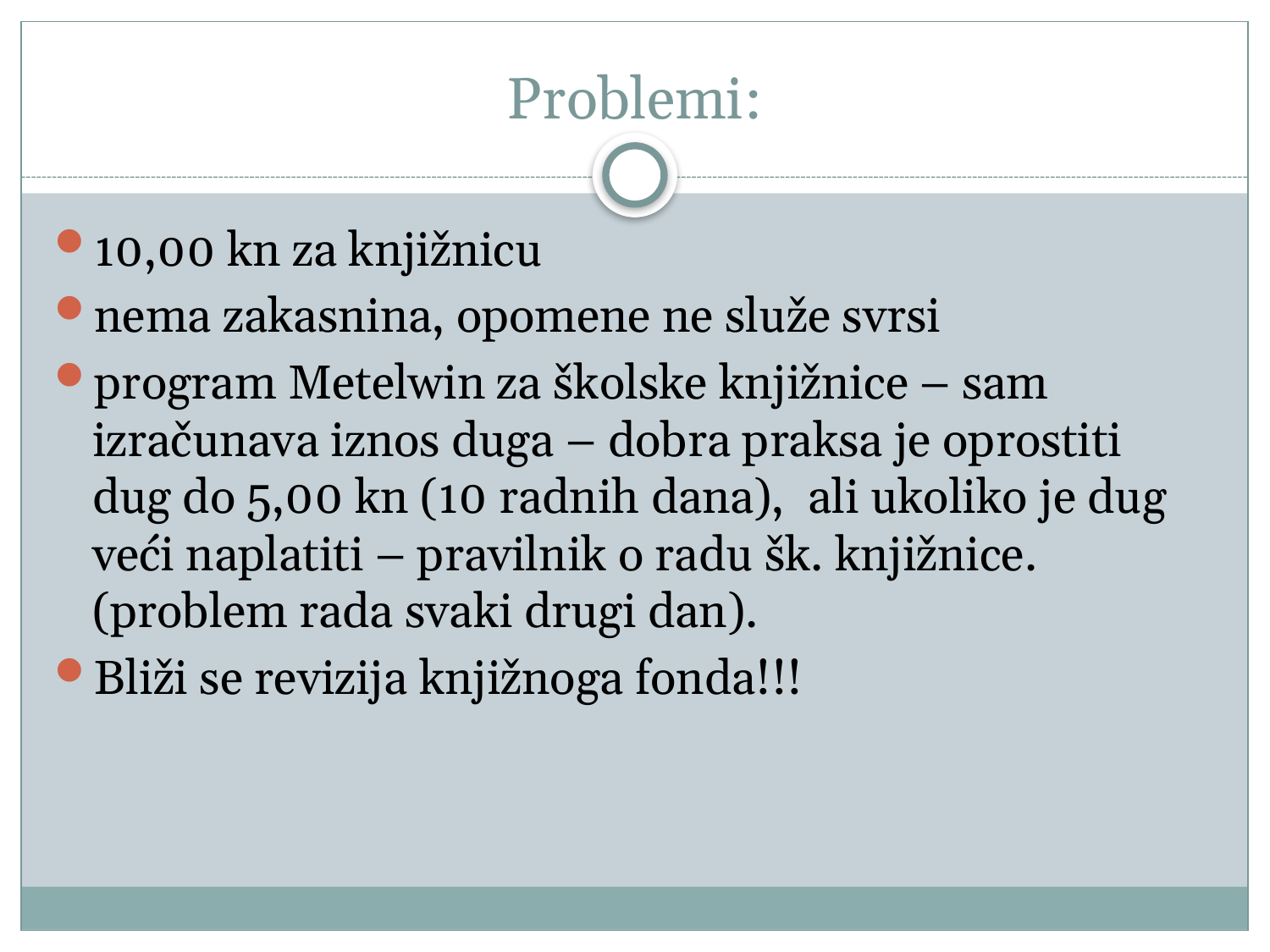

# Problemi:
10,00 kn za knjižnicu
nema zakasnina, opomene ne služe svrsi
program Metelwin za školske knjižnice – sam izračunava iznos duga – dobra praksa je oprostiti dug do 5,00 kn (10 radnih dana),  ali ukoliko je dug veći naplatiti – pravilnik o radu šk. knjižnice.  (problem rada svaki drugi dan).
Bliži se revizija knjižnoga fonda!!!